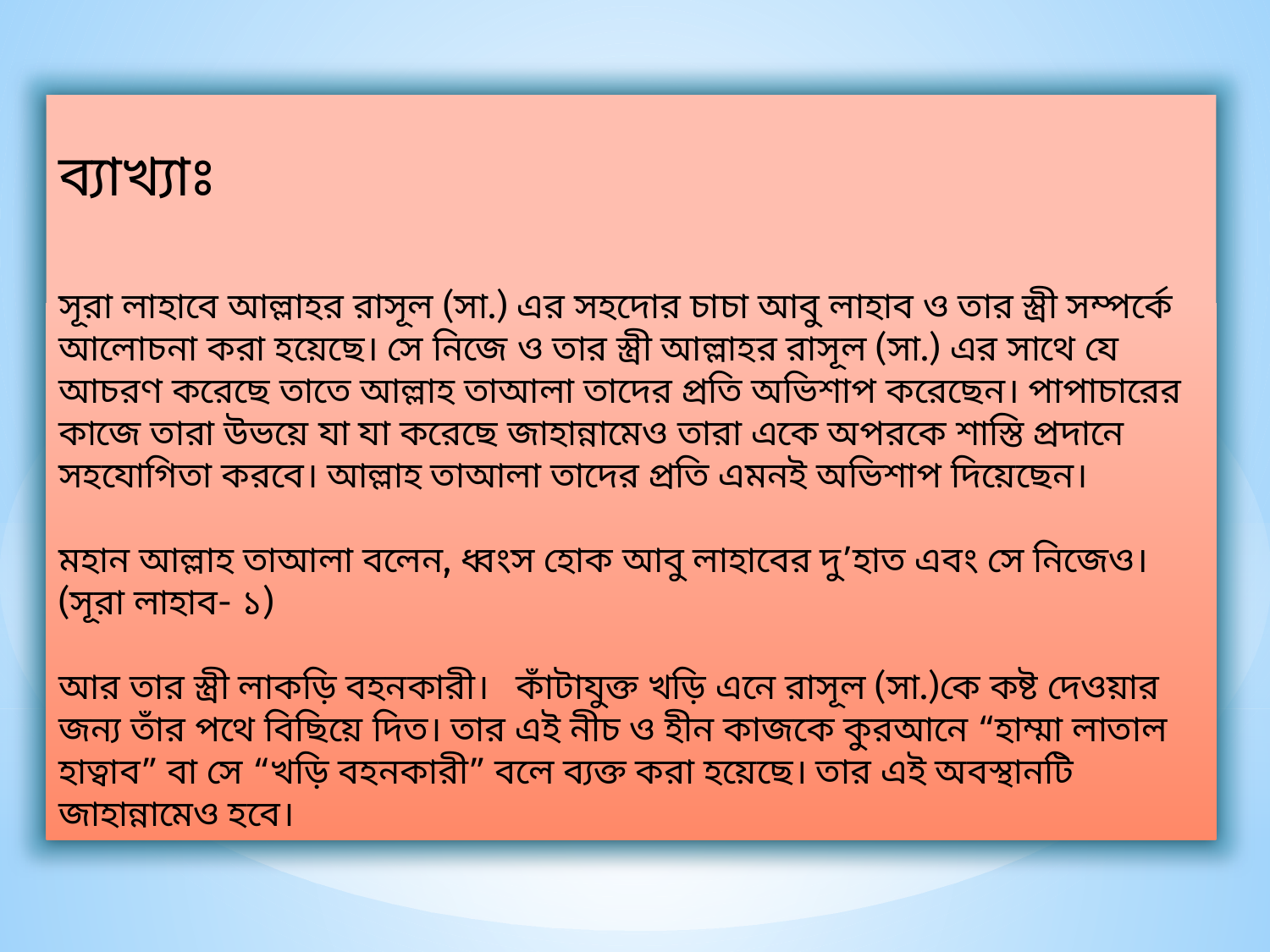

ব্যাখ্যাঃ

সূরা লাহাবে আল্লাহর রাসূল (সা.) এর সহদোর চাচা আবু লাহাব ও তার স্ত্রী সম্পর্কে আলোচনা করা হয়েছে। সে নিজে ও তার স্ত্রী আল্লাহর রাসূল (সা.) এর সাথে যে আচরণ করেছে তাতে আল্লাহ তাআলা তাদের প্রতি অভিশাপ করেছেন। পাপাচারের কাজে তারা উভয়ে যা যা করেছে জাহান্নামেও তারা একে অপরকে শাস্তি প্রদানে সহযোগিতা করবে। আল্লাহ তাআলা তাদের প্রতি এমনই অভিশাপ দিয়েছেন।

মহান আল্লাহ তাআলা বলেন, ধ্বংস হোক আবু লাহাবের দু’হাত এবং সে নিজেও। (সূরা লাহাব- ১)

আর তার স্ত্রী লাকড়ি বহনকারী।   কাঁটাযুক্ত খড়ি এনে রাসূল (সা.)কে কষ্ট দেওয়ার জন্য তাঁর পথে বিছিয়ে দিত। তার এই নীচ ও হীন কাজকে কুরআনে “হাম্মা লাতাল হাত্বাব” বা সে “খড়ি বহনকারী” বলে ব্যক্ত করা হয়েছে। তার এই অবস্থানটি জাহান্নামেও হবে।